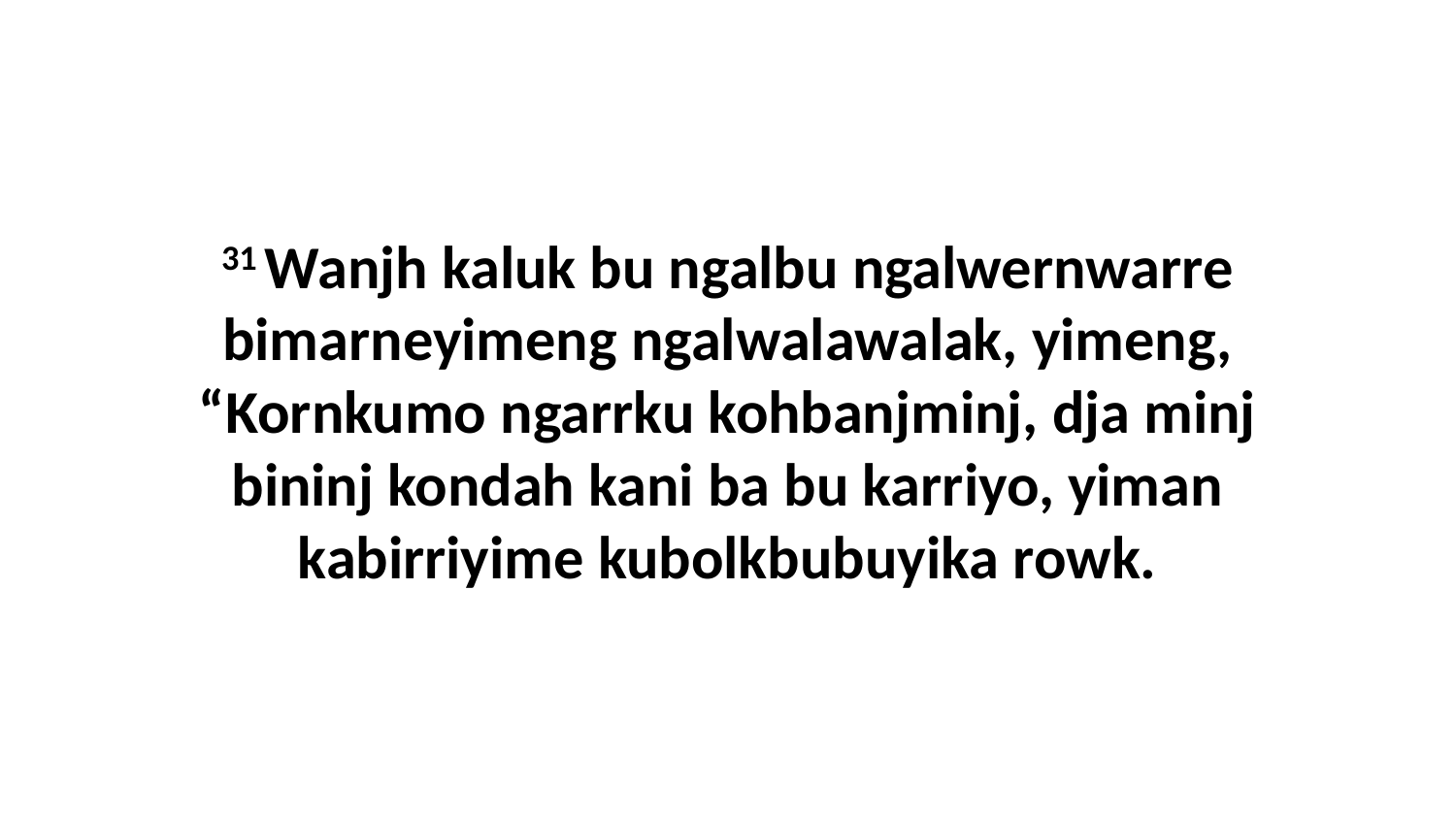

31 Wanjh kaluk bu ngalbu ngalwernwarre bimarneyimeng ngalwalawalak, yimeng, “Kornkumo ngarrku kohbanjminj, dja minj bininj kondah kani ba bu karriyo, yiman kabirriyime kubolkbubuyika rowk.